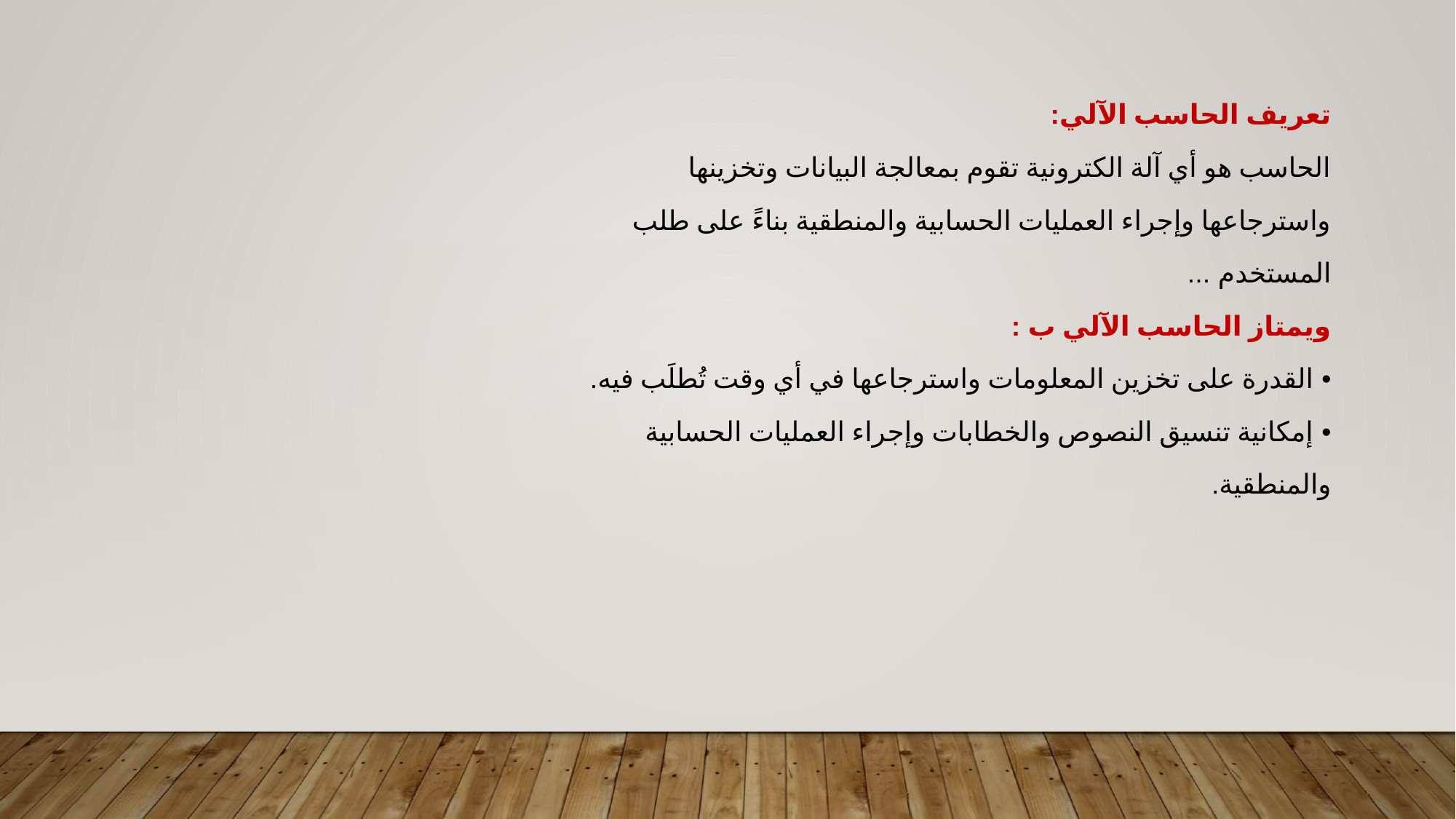

تعريف الحاسب الآلي:
الحاسب هو أي آلة الكترونية تقوم بمعالجة البيانات وتخزينها
واسترجاعها وإجراء العمليات الحسابية والمنطقية بناءً على طلب
المستخدم ...
ويمتاز الحاسب الآلي ب :
• القدرة على تخزين المعلومات واسترجاعها في أي وقت تُطلَب فيه.
• إمكانية تنسيق النصوص والخطابات وإجراء العمليات الحسابية
والمنطقية.